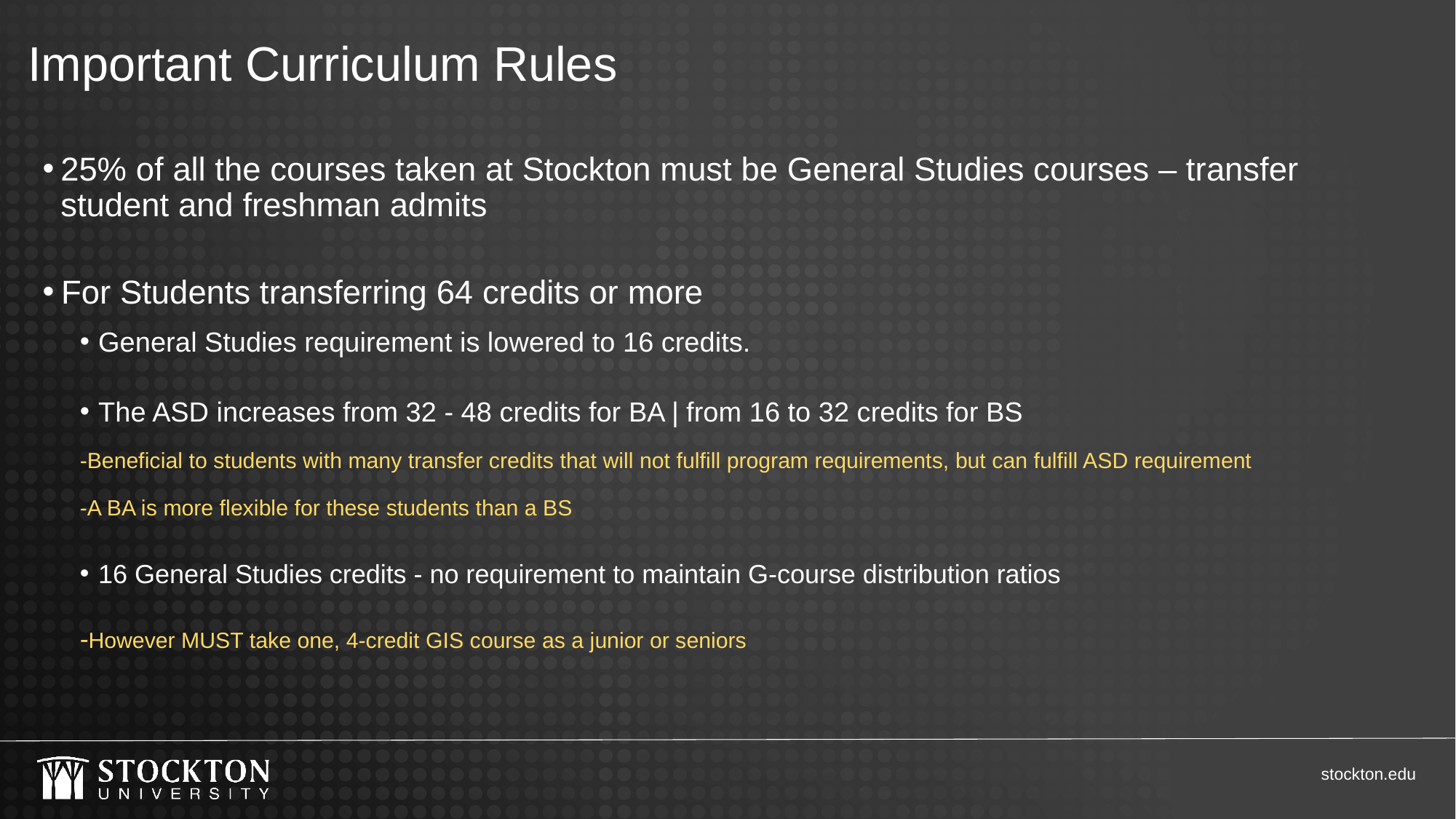

Important Curriculum Rules
25% of all the courses taken at Stockton must be General Studies courses – transfer student and freshman admits

For Students transferring 64 credits or more

General Studies requirement is lowered to 16 credits.

The ASD increases from 32 - 48 credits for BA | from 16 to 32 credits for BS

	-Beneficial to students with many transfer credits that will not fulfill program requirements, but can fulfill ASD requirement

	-A BA is more flexible for these students than a BS

16 General Studies credits - no requirement to maintain G-course distribution ratios

	-However MUST take one, 4-credit GIS course as a junior or seniors